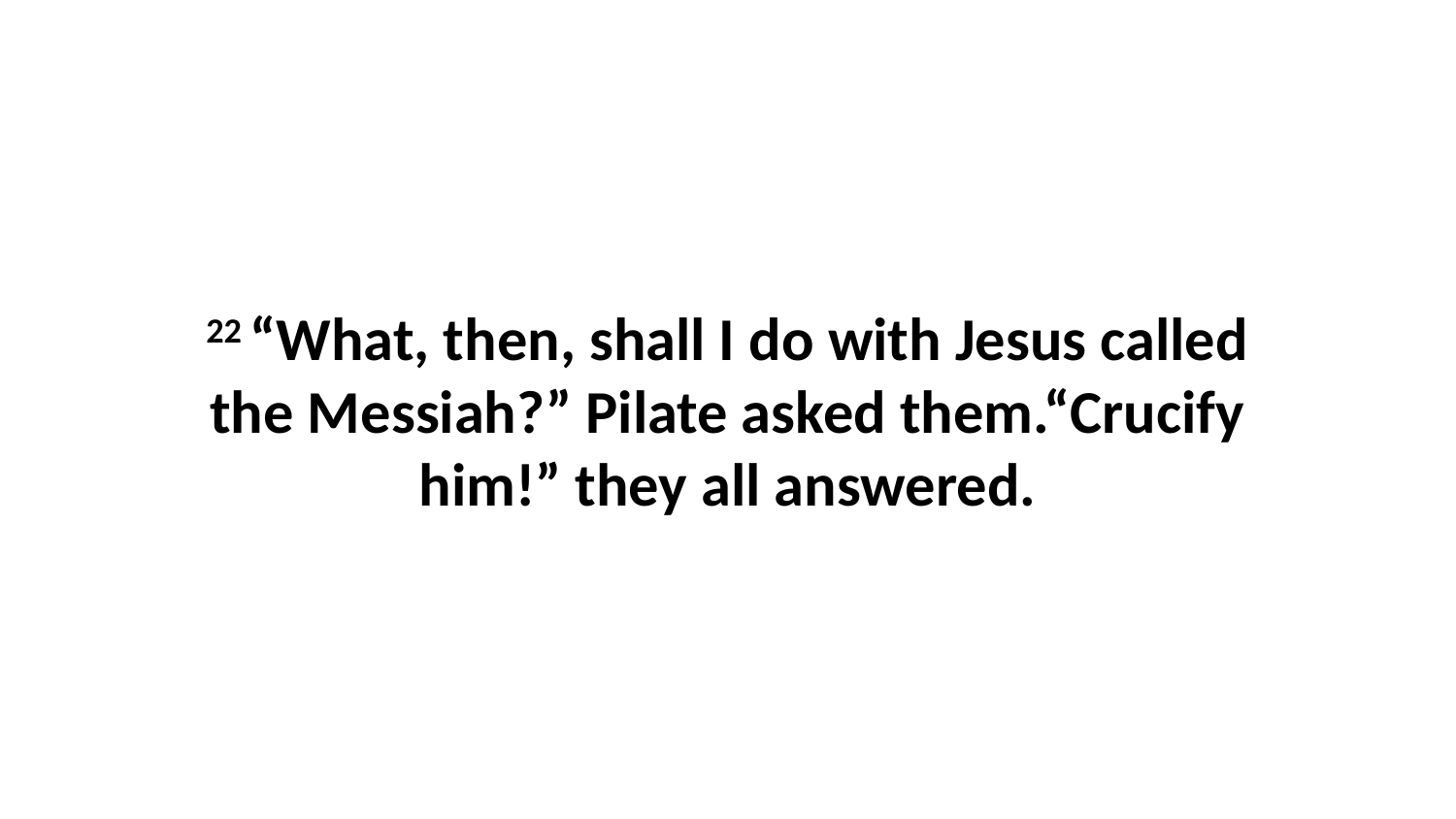

22 “What, then, shall I do with Jesus called the Messiah?” Pilate asked them.“Crucify him!” they all answered.